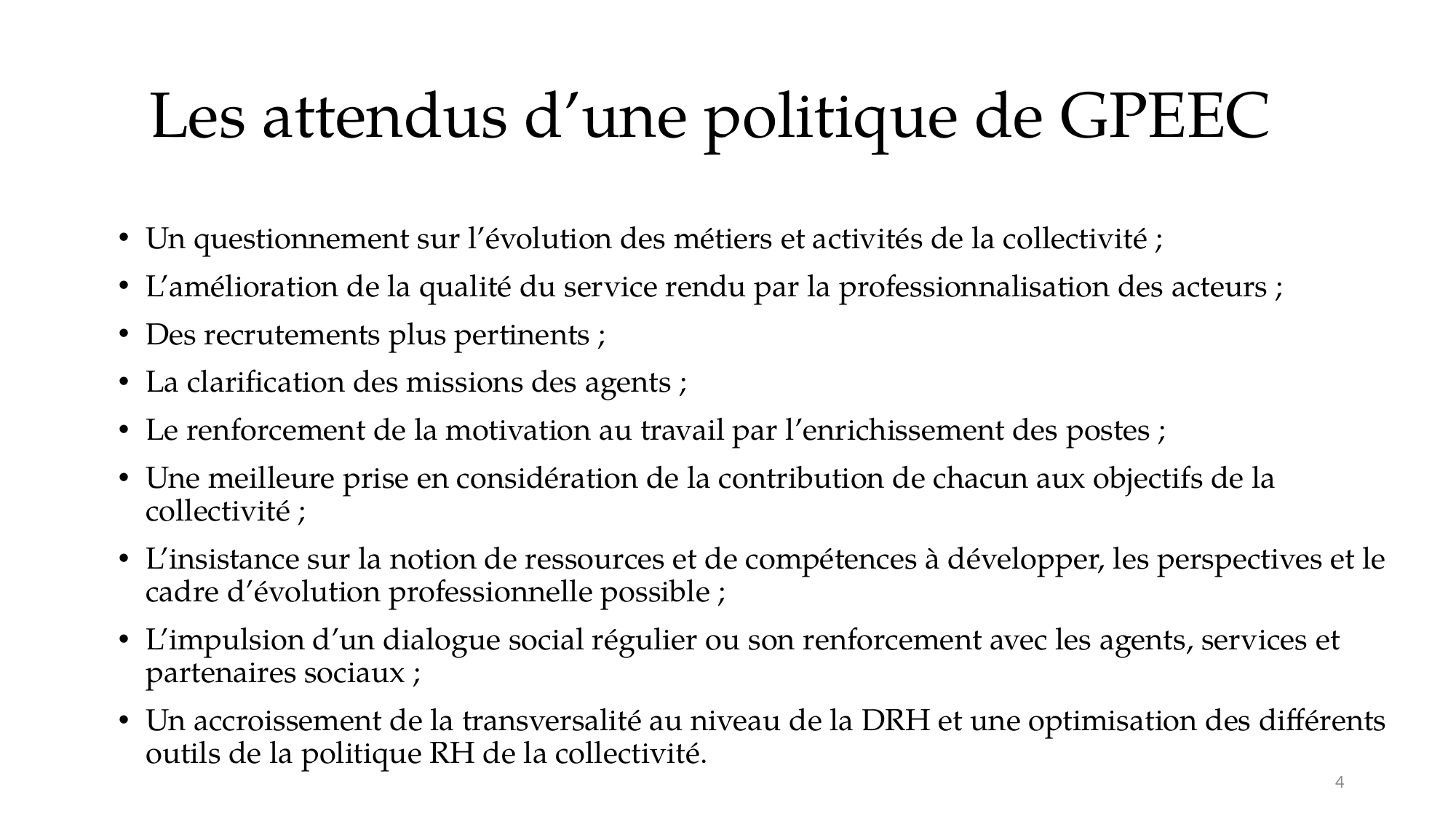

# Les attendus d’une politique de GPEEC
Un questionnement sur l’évolution des métiers et activités de la collectivité ;
L’amélioration de la qualité du service rendu par la professionnalisation des acteurs ;
Des recrutements plus pertinents ;
La clarification des missions des agents ;
Le renforcement de la motivation au travail par l’enrichissement des postes ;
Une meilleure prise en considération de la contribution de chacun aux objectifs de la collectivité ;
L’insistance sur la notion de ressources et de compétences à développer, les perspectives et le cadre d’évolution professionnelle possible ;
L’impulsion d’un dialogue social régulier ou son renforcement avec les agents, services et partenaires sociaux ;
Un accroissement de la transversalité au niveau de la DRH et une optimisation des différents outils de la politique RH de la collectivité.
4